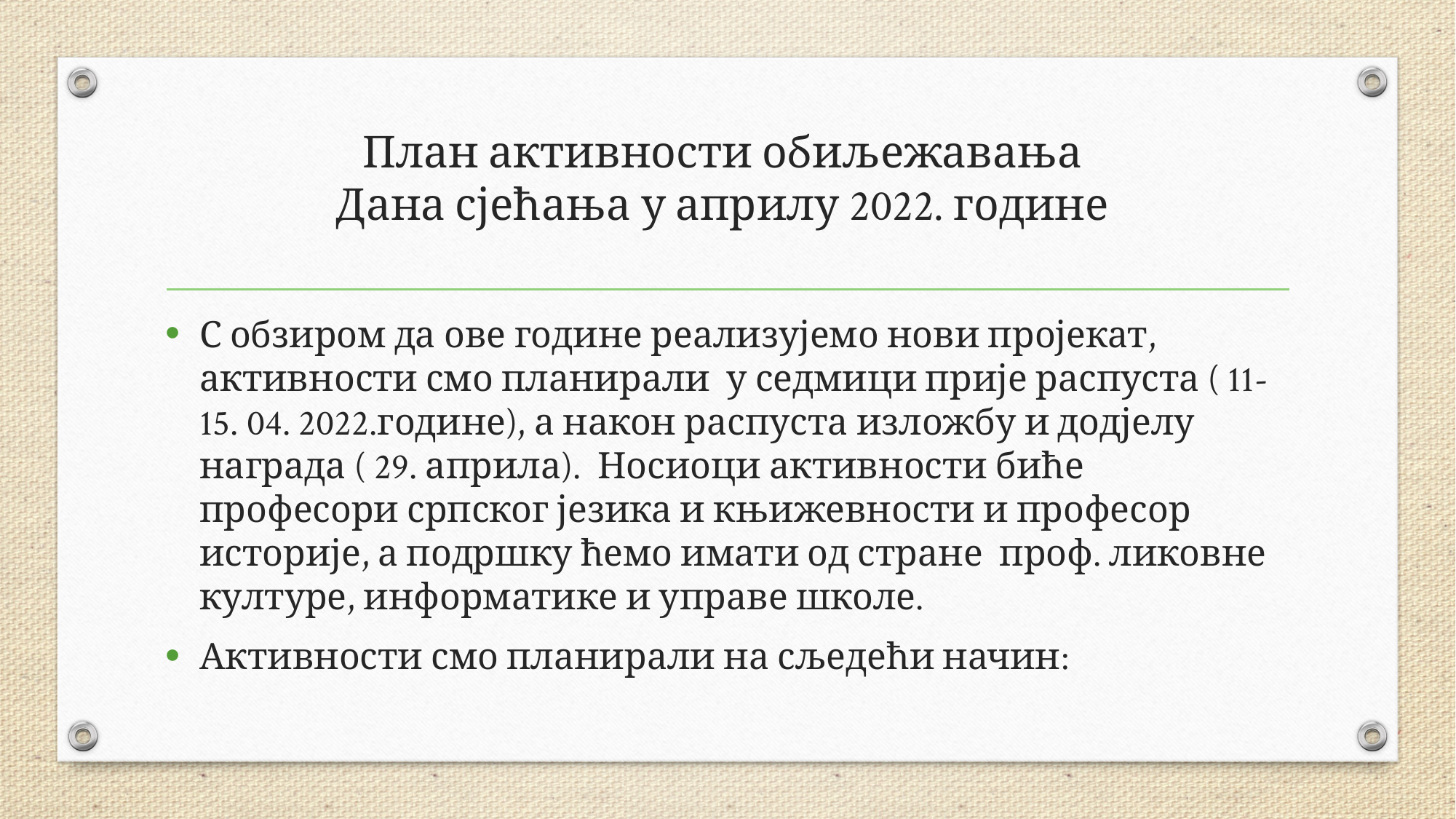

# План активности обиљежавања Дана сјећања у априлу 2022. године
С обзиром да ове године реализујемо нови пројекат, активности смо планирали  у седмици прије распуста ( 11-15. 04. 2022.године), а након распуста изложбу и додјелу награда ( 29. априла).  Носиоци активности биће професори српског језика и књижевности и професор историје, а подршку ћемо имати од стране  проф. ликовне културе, информатике и управе школе.
Активности смо планирали на сљедећи начин: